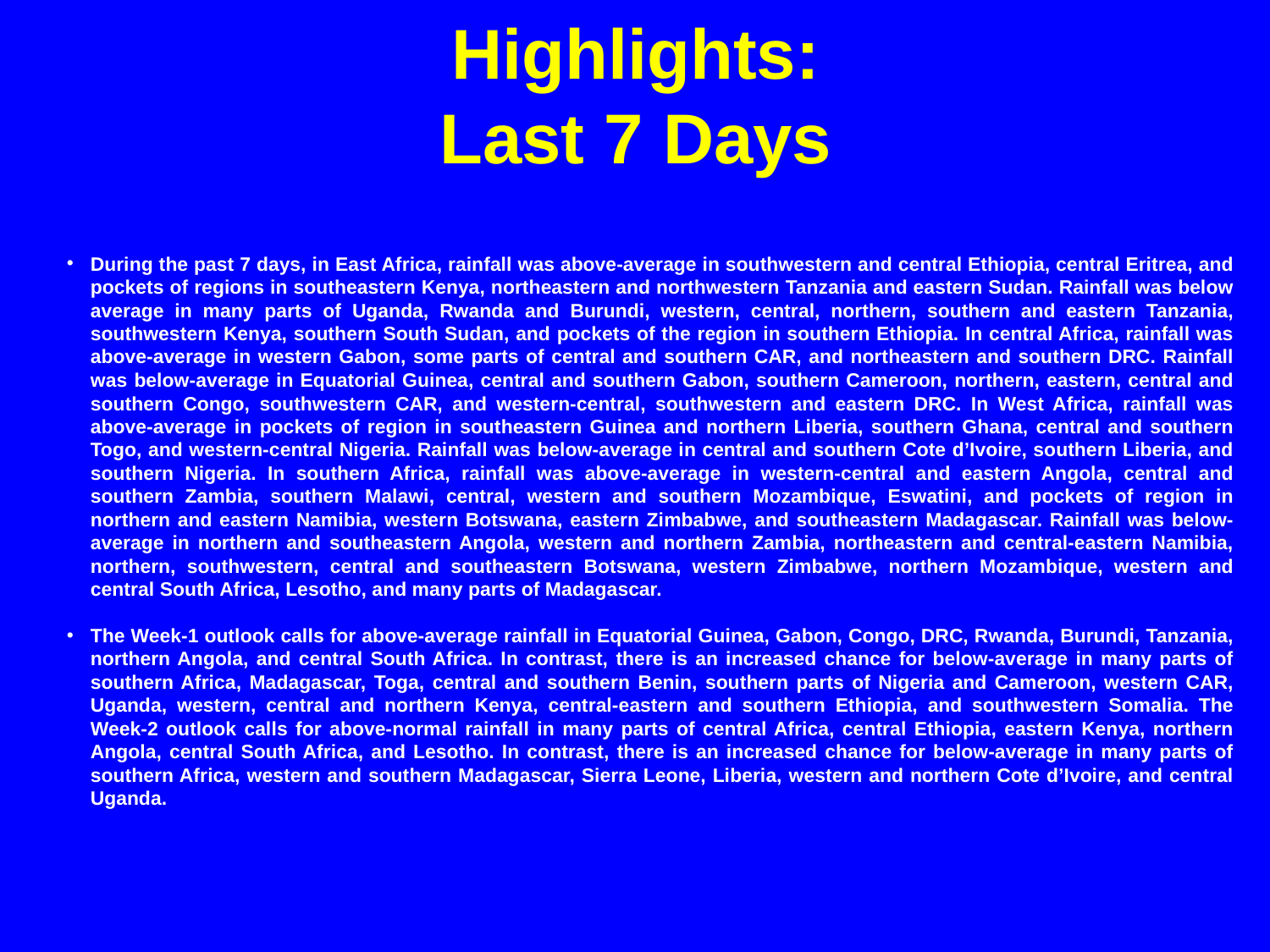

# Highlights: Last 7 Days

During the past 7 days, in East Africa, rainfall was above-average in southwestern and central Ethiopia, central Eritrea, and pockets of regions in southeastern Kenya, northeastern and northwestern Tanzania and eastern Sudan. Rainfall was below average in many parts of Uganda, Rwanda and Burundi, western, central, northern, southern and eastern Tanzania, southwestern Kenya, southern South Sudan, and pockets of the region in southern Ethiopia. In central Africa, rainfall was above-average in western Gabon, some parts of central and southern CAR, and northeastern and southern DRC. Rainfall was below-average in Equatorial Guinea, central and southern Gabon, southern Cameroon, northern, eastern, central and southern Congo, southwestern CAR, and western-central, southwestern and eastern DRC. In West Africa, rainfall was above-average in pockets of region in southeastern Guinea and northern Liberia, southern Ghana, central and southern Togo, and western-central Nigeria. Rainfall was below-average in central and southern Cote d’Ivoire, southern Liberia, and southern Nigeria. In southern Africa, rainfall was above-average in western-central and eastern Angola, central and southern Zambia, southern Malawi, central, western and southern Mozambique, Eswatini, and pockets of region in northern and eastern Namibia, western Botswana, eastern Zimbabwe, and southeastern Madagascar. Rainfall was below-average in northern and southeastern Angola, western and northern Zambia, northeastern and central-eastern Namibia, northern, southwestern, central and southeastern Botswana, western Zimbabwe, northern Mozambique, western and central South Africa, Lesotho, and many parts of Madagascar.

The Week-1 outlook calls for above-average rainfall in Equatorial Guinea, Gabon, Congo, DRC, Rwanda, Burundi, Tanzania, northern Angola, and central South Africa. In contrast, there is an increased chance for below-average in many parts of southern Africa, Madagascar, Toga, central and southern Benin, southern parts of Nigeria and Cameroon, western CAR, Uganda, western, central and northern Kenya, central-eastern and southern Ethiopia, and southwestern Somalia. The Week-2 outlook calls for above-normal rainfall in many parts of central Africa, central Ethiopia, eastern Kenya, northern Angola, central South Africa, and Lesotho. In contrast, there is an increased chance for below-average in many parts of southern Africa, western and southern Madagascar, Sierra Leone, Liberia, western and northern Cote d’Ivoire, and central Uganda.